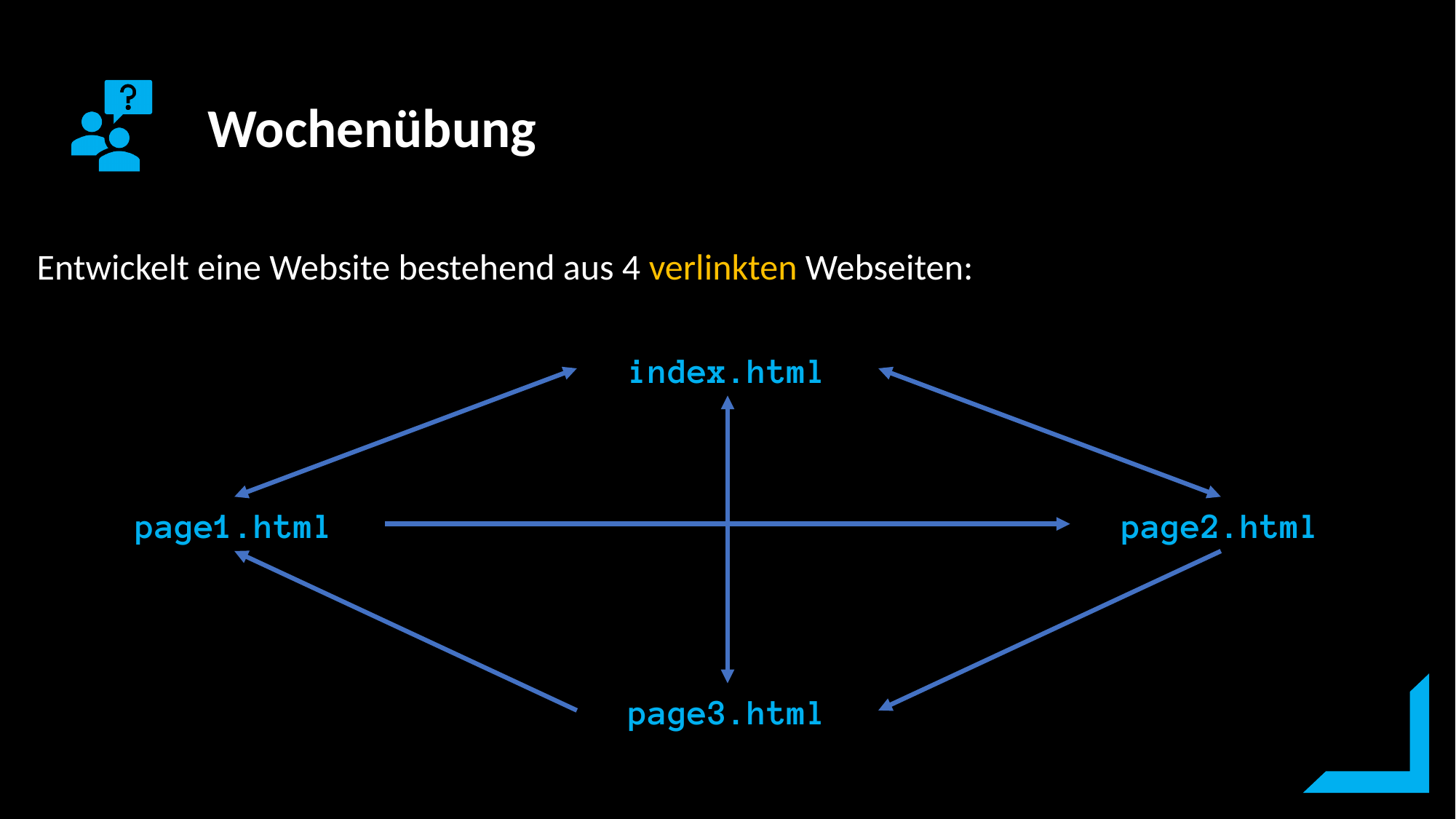

Entwickelt eine Website bestehend aus 4 verlinkten Webseiten:
index.html
page1.html
page2.html
page3.html